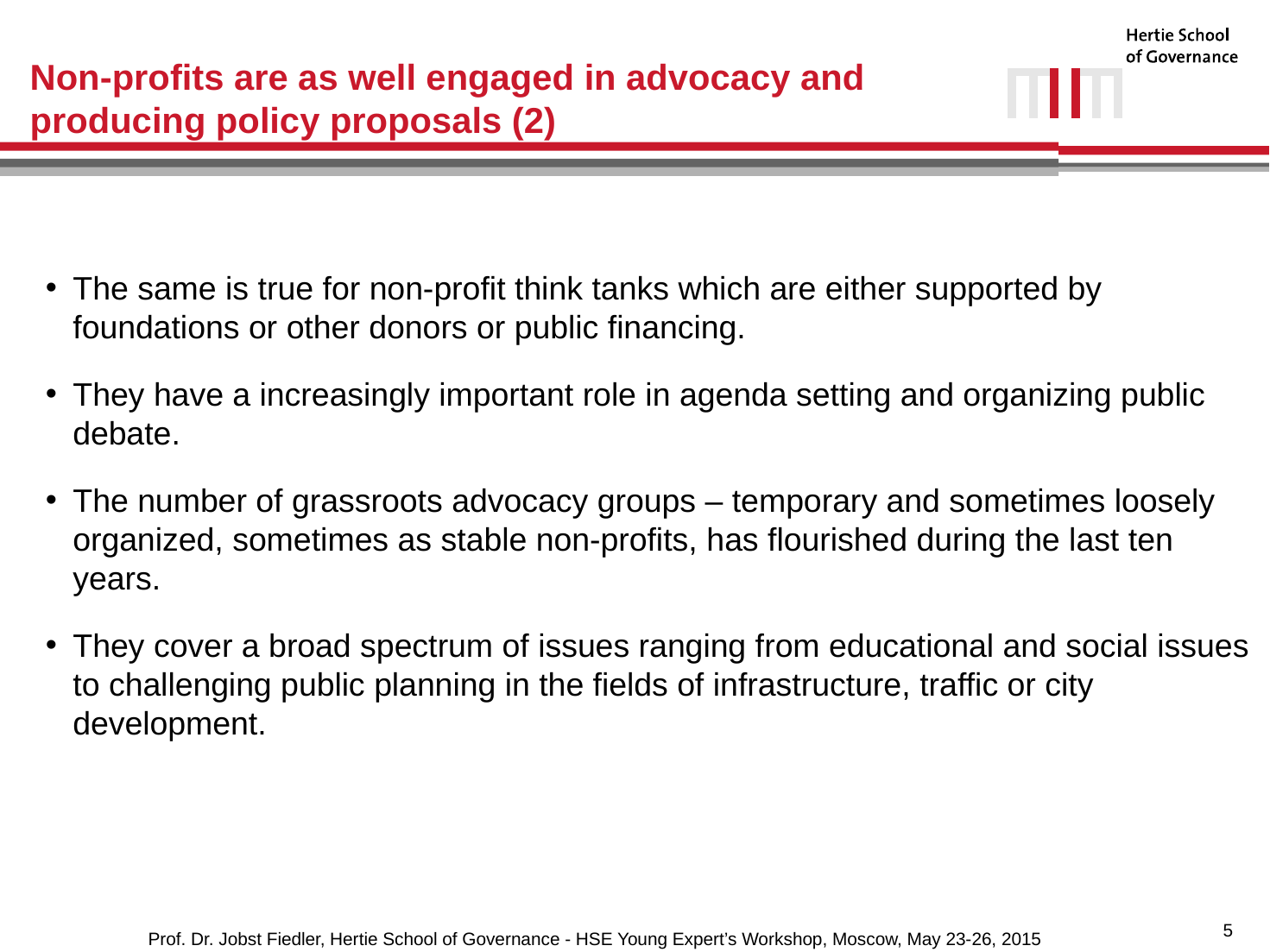

# Non-profits are as well engaged in advocacy and producing policy proposals (2)
The same is true for non-profit think tanks which are either supported by foundations or other donors or public financing.
They have a increasingly important role in agenda setting and organizing public debate.
The number of grassroots advocacy groups – temporary and sometimes loosely organized, sometimes as stable non-profits, has flourished during the last ten years.
They cover a broad spectrum of issues ranging from educational and social issues to challenging public planning in the fields of infrastructure, traffic or city development.

5